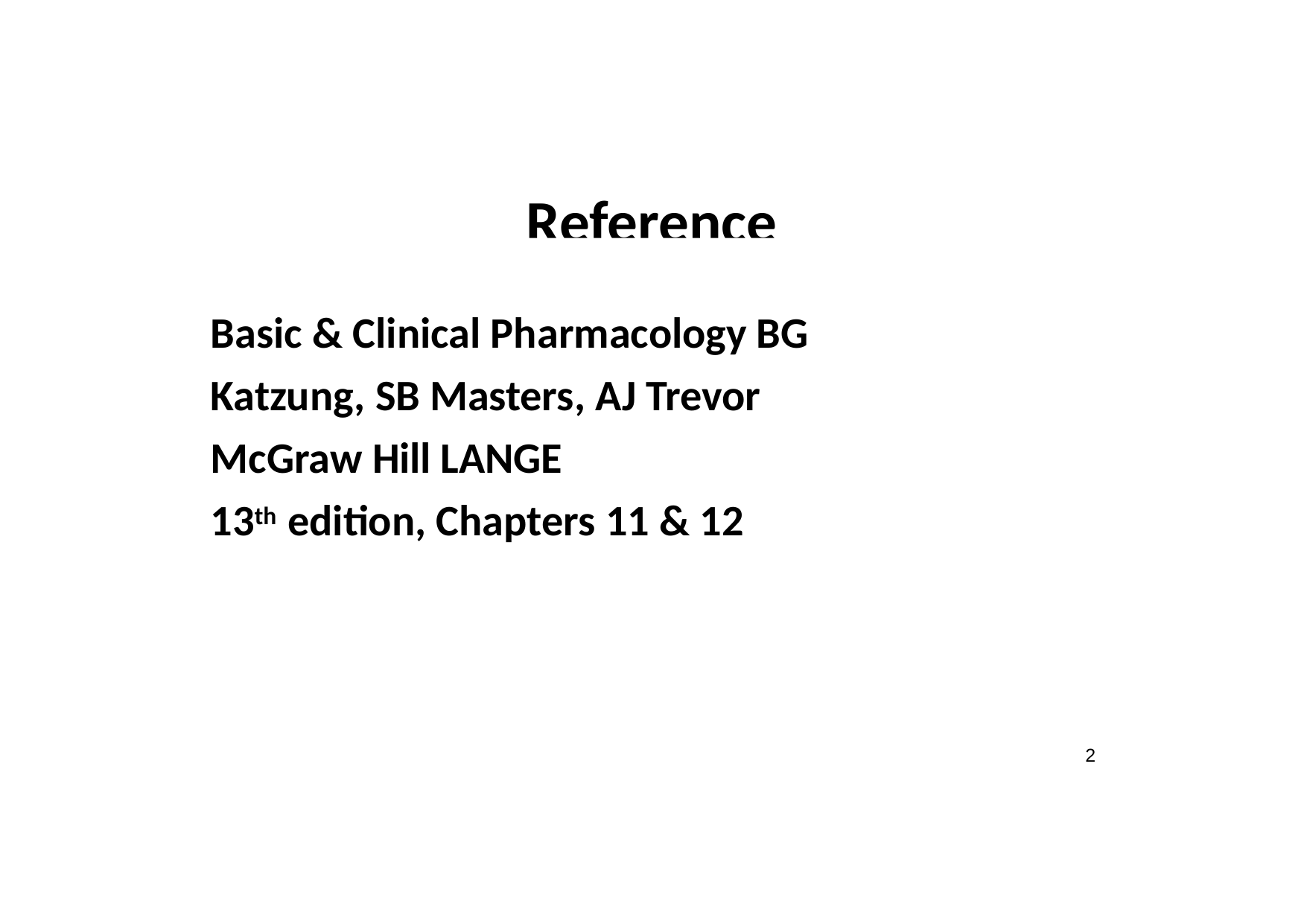

# Reference

Basic & Clinical Pharmacology BG Katzung, SB Masters, AJ Trevor McGraw Hill LANGE
13th  edition, Chapters 11 & 12

2